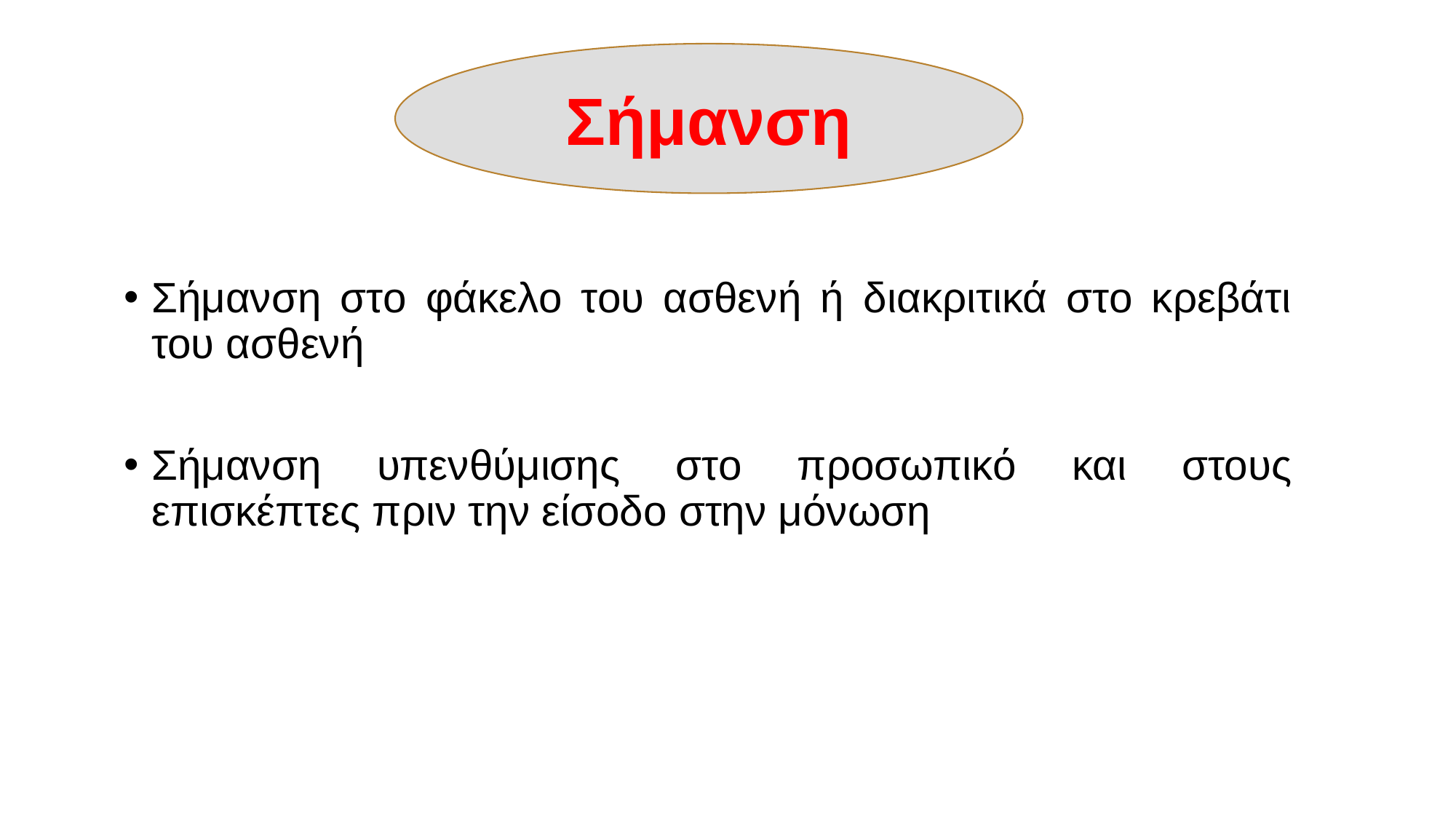

Σήμανση

Σήμανση στο φάκελο του ασθενή ή διακριτικά στο κρεβάτι του ασθενή

Σήμανση υπενθύμισης στο προσωπικό και στους επισκέπτες πριν την είσοδο στην μόνωση